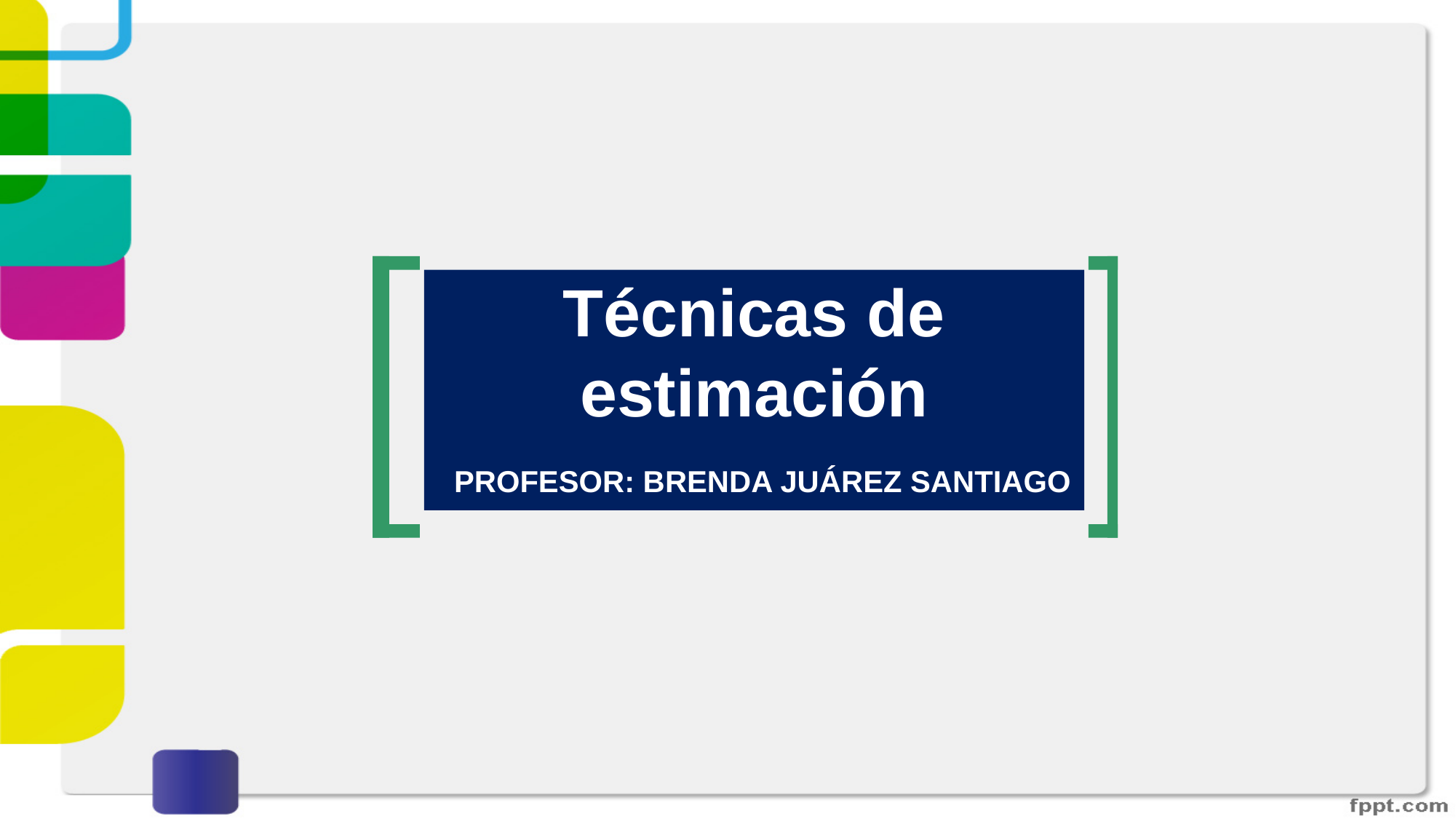

Técnicas de estimación

  PROFESOR: BRENDA JUÁREZ SANTIAGO